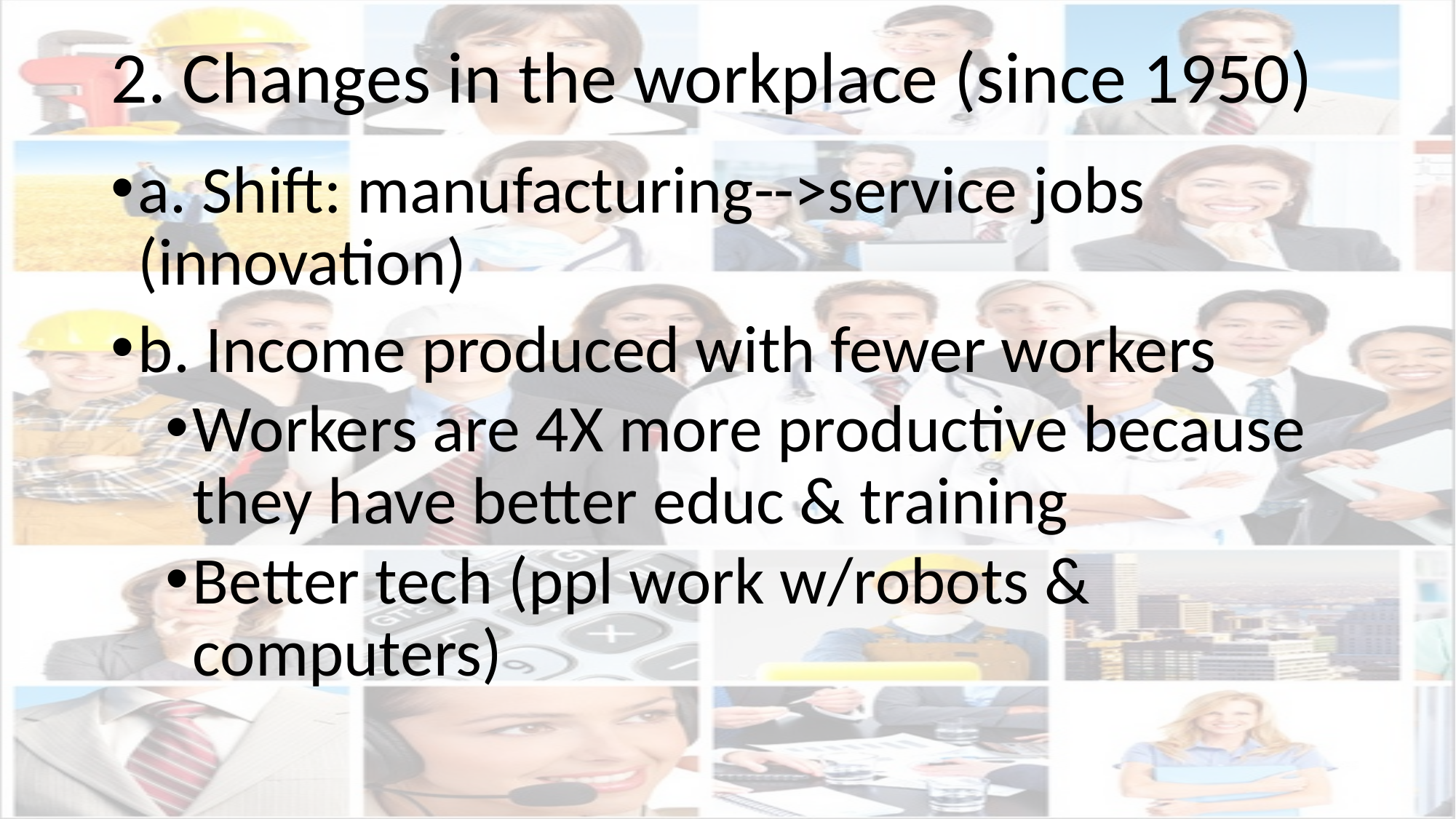

# 2. Changes in the workplace (since 1950)
a. Shift: manufacturing-->service jobs (innovation)
b. Income produced with fewer workers
Workers are 4X more productive because they have better educ & training
Better tech (ppl work w/robots & computers)